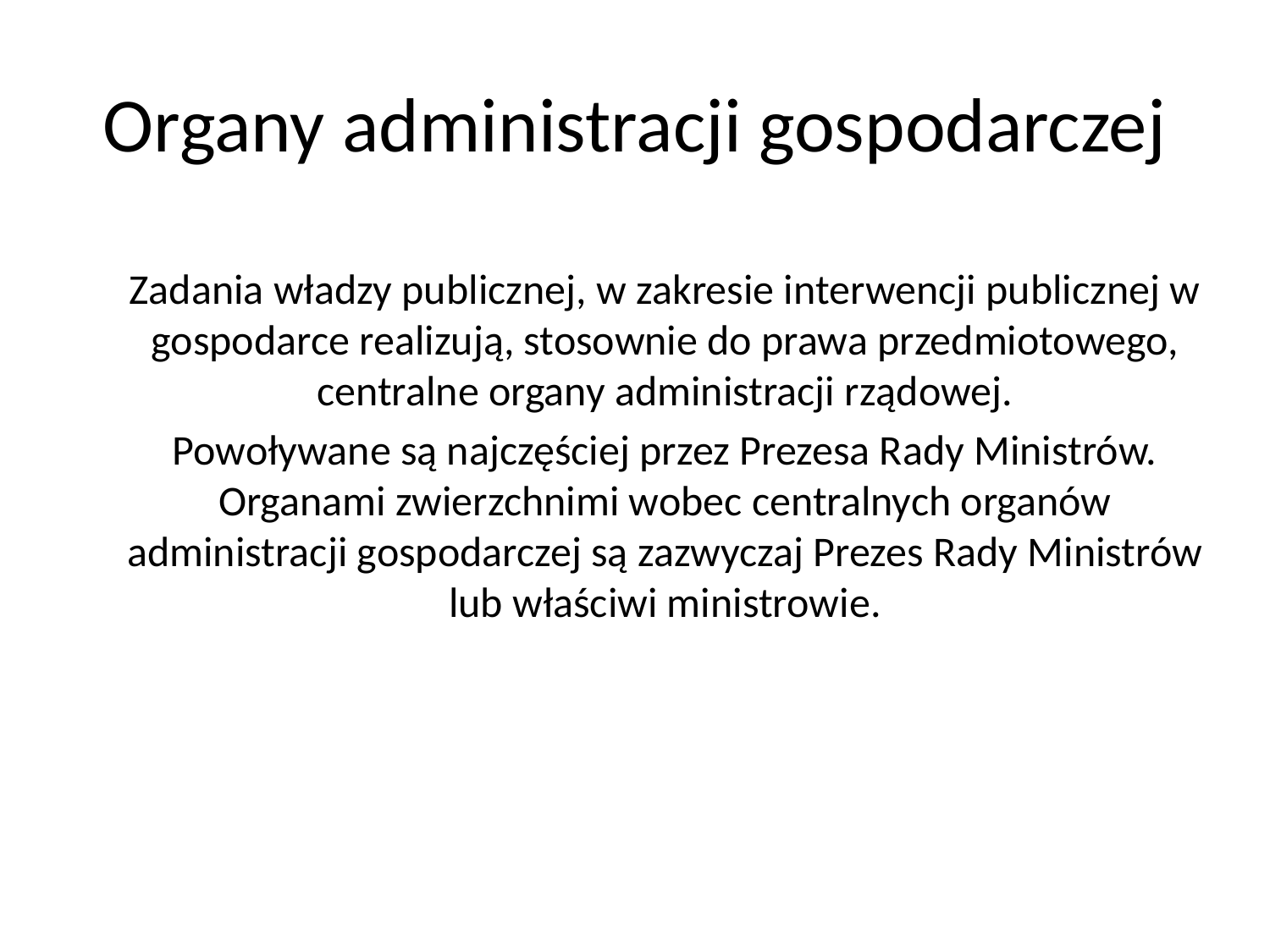

# Organy administracji gospodarczej

Zadania władzy publicznej, w zakresie interwencji publicznej w gospodarce realizują, stosownie do prawa przedmiotowego, centralne organy administracji rządowej.
Powoływane są najczęściej przez Prezesa Rady Ministrów. Organami zwierzchnimi wobec centralnych organów administracji gospodarczej są zazwyczaj Prezes Rady Ministrów lub właściwi ministrowie.